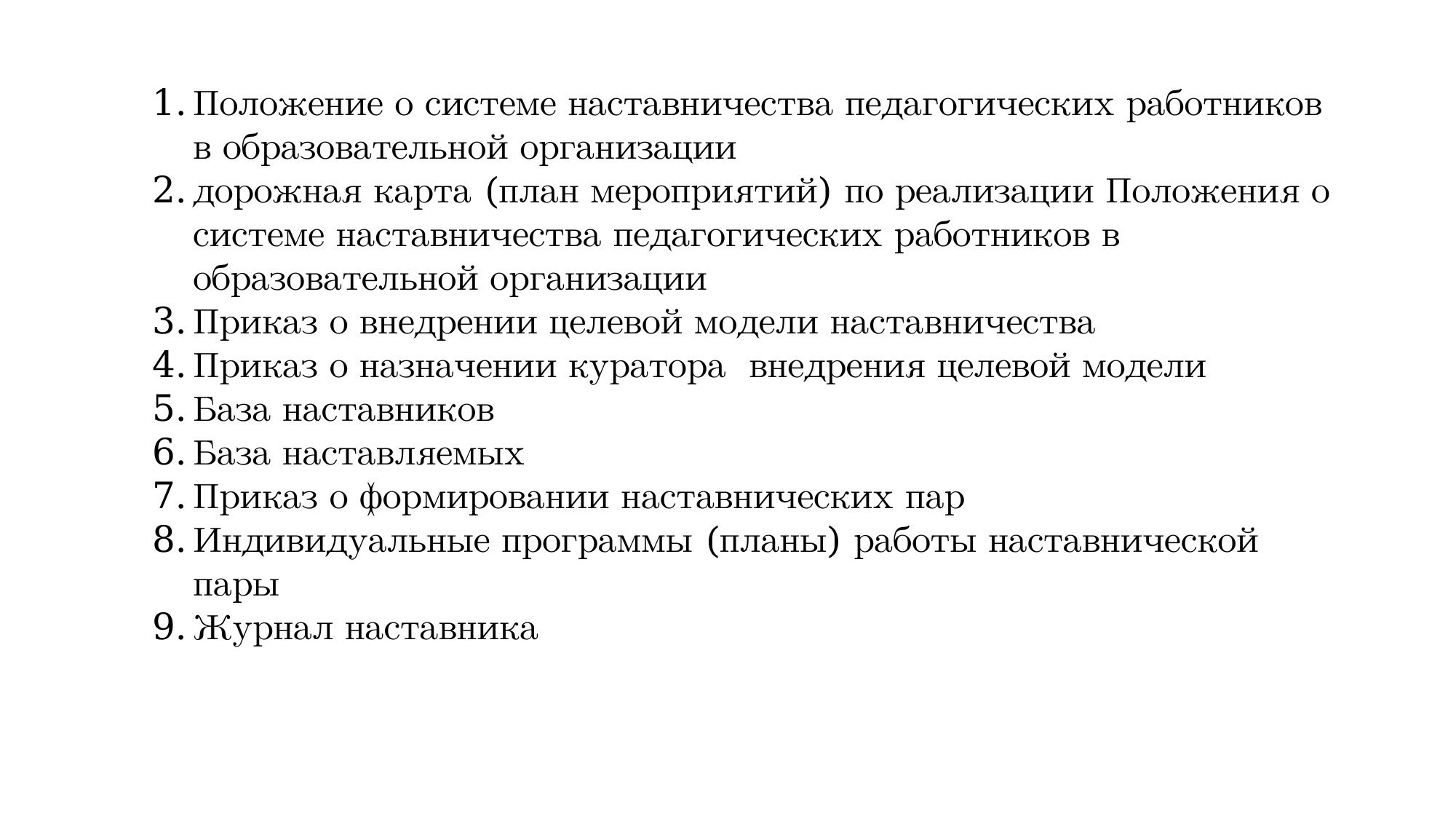

Положение о системе наставничества педагогических работников в образовательной организации
дорожная карта (план мероприятий) по реализации Положения о системе наставничества педагогических работников в образовательной организации
Приказ о внедрении целевой модели наставничества
Приказ о назначении куратора  внедрения целевой модели
База наставников
База наставляемых
Приказ о формировании наставнических пар
Индивидуальные программы (планы) работы наставнической пары
Журнал наставника